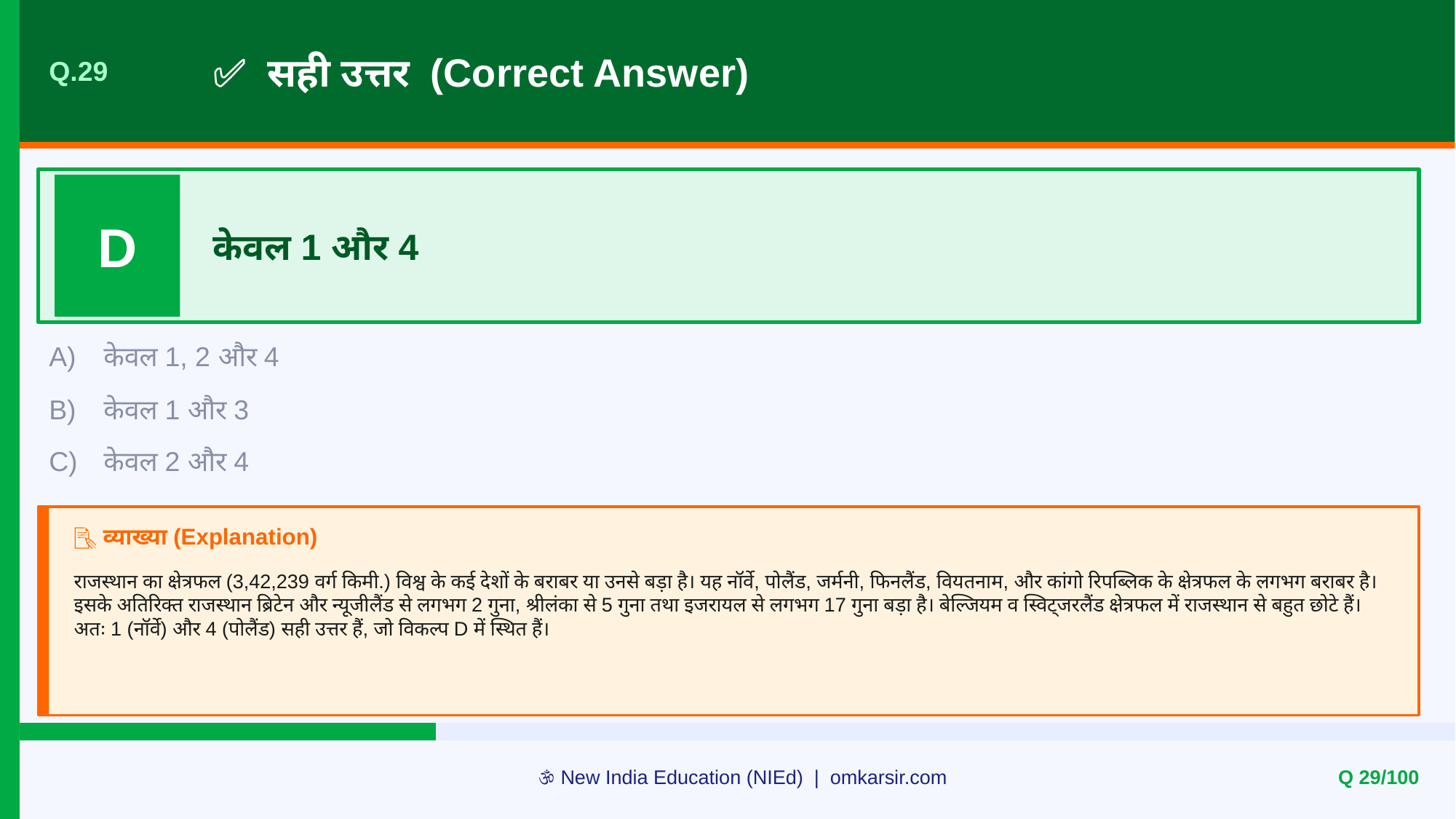

✅  सही उत्तर  (Correct Answer)
Q.29

D
केवल 1 और 4
A)
केवल 1, 2 और 4
B)
केवल 1 और 3
C)
केवल 2 और 4

📝 व्याख्या (Explanation)
राजस्थान का क्षेत्रफल (3,42,239 वर्ग किमी.) विश्व के कई देशों के बराबर या उनसे बड़ा है। यह नॉर्वे, पोलैंड, जर्मनी, फिनलैंड, वियतनाम, और कांगो रिपब्लिक के क्षेत्रफल के लगभग बराबर है। इसके अतिरिक्त राजस्थान ब्रिटेन और न्यूजीलैंड से लगभग 2 गुना, श्रीलंका से 5 गुना तथा इजरायल से लगभग 17 गुना बड़ा है। बेल्जियम व स्विट्जरलैंड क्षेत्रफल में राजस्थान से बहुत छोटे हैं। अतः 1 (नॉर्वे) और 4 (पोलैंड) सही उत्तर हैं, जो विकल्प D में स्थित हैं।

🕉️ New India Education (NIEd)  |  omkarsir.com
Q 29/100